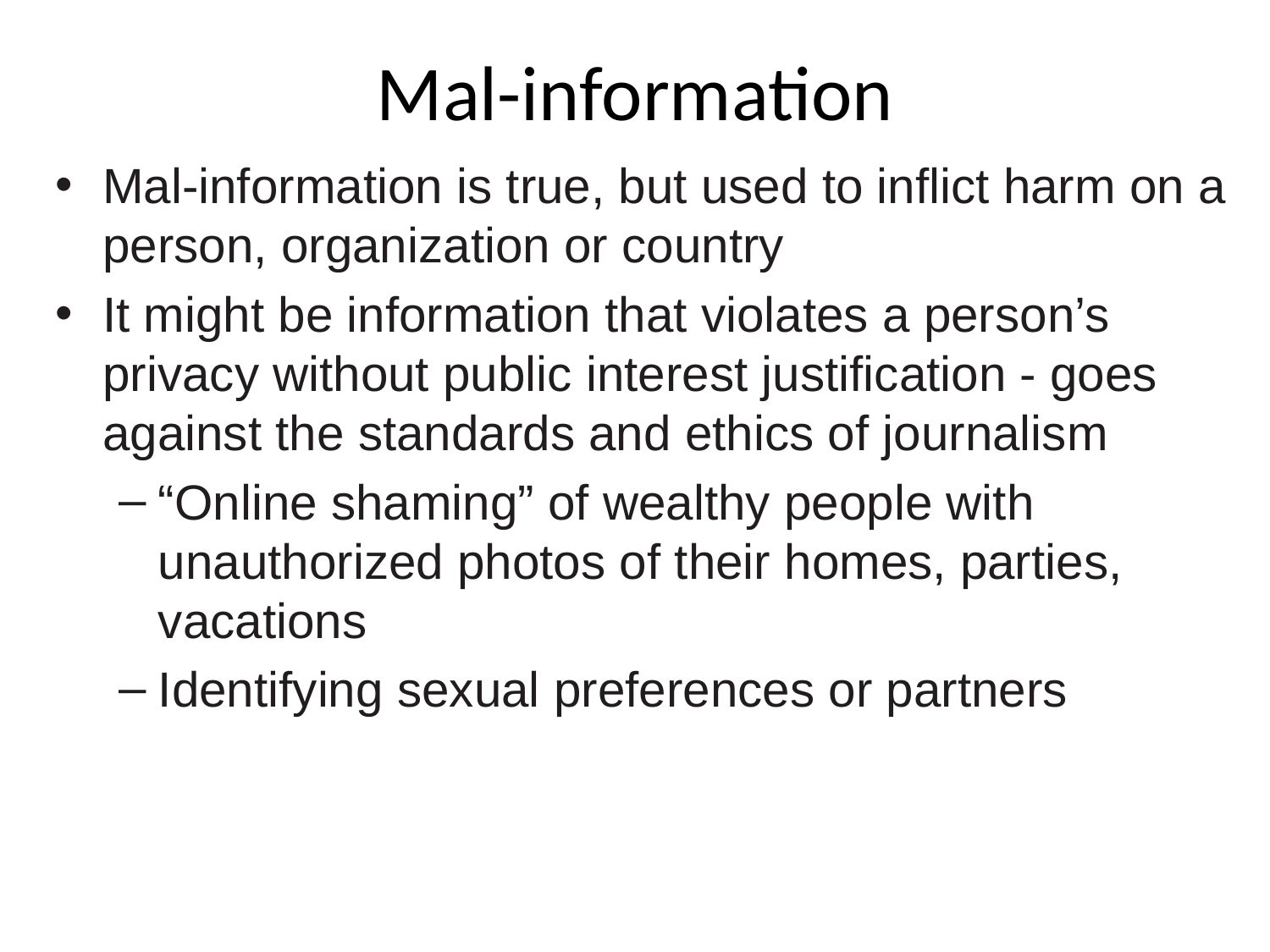

# Mal-information
Mal-information is true, but used to inflict harm on a person, organization or country
It might be information that violates a person’s privacy without public interest justification - goes against the standards and ethics of journalism
“Online shaming” of wealthy people with unauthorized photos of their homes, parties, vacations
Identifying sexual preferences or partners